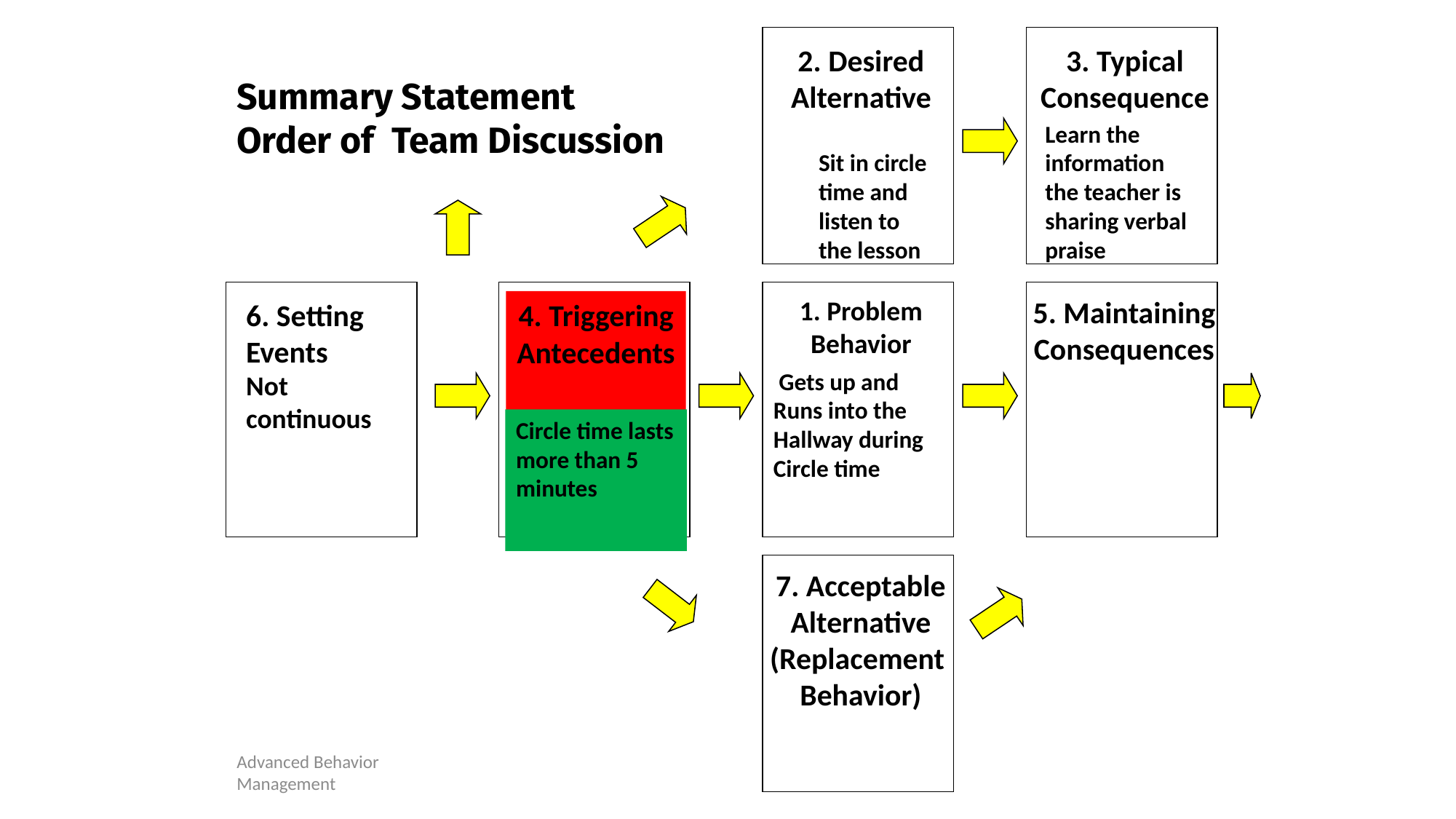

2. Desired
Alternative
3. Typical
Consequence
Summary Statement
Order of  Team Discussion
Learn the information the teacher is sharing verbal praise

Sit in circle time and listen to the lesson

 Gets up and
Runs into the
Hallway during
Circle time

5. Maintaining
Consequences
1. Problem
Behavior
6. Setting
Events
Not
continuous

4. Triggering
Antecedents

Circle time lasts more than 5 minutes

7. Acceptable
Alternative
(Replacement
Behavior)

Advanced Behavior Management